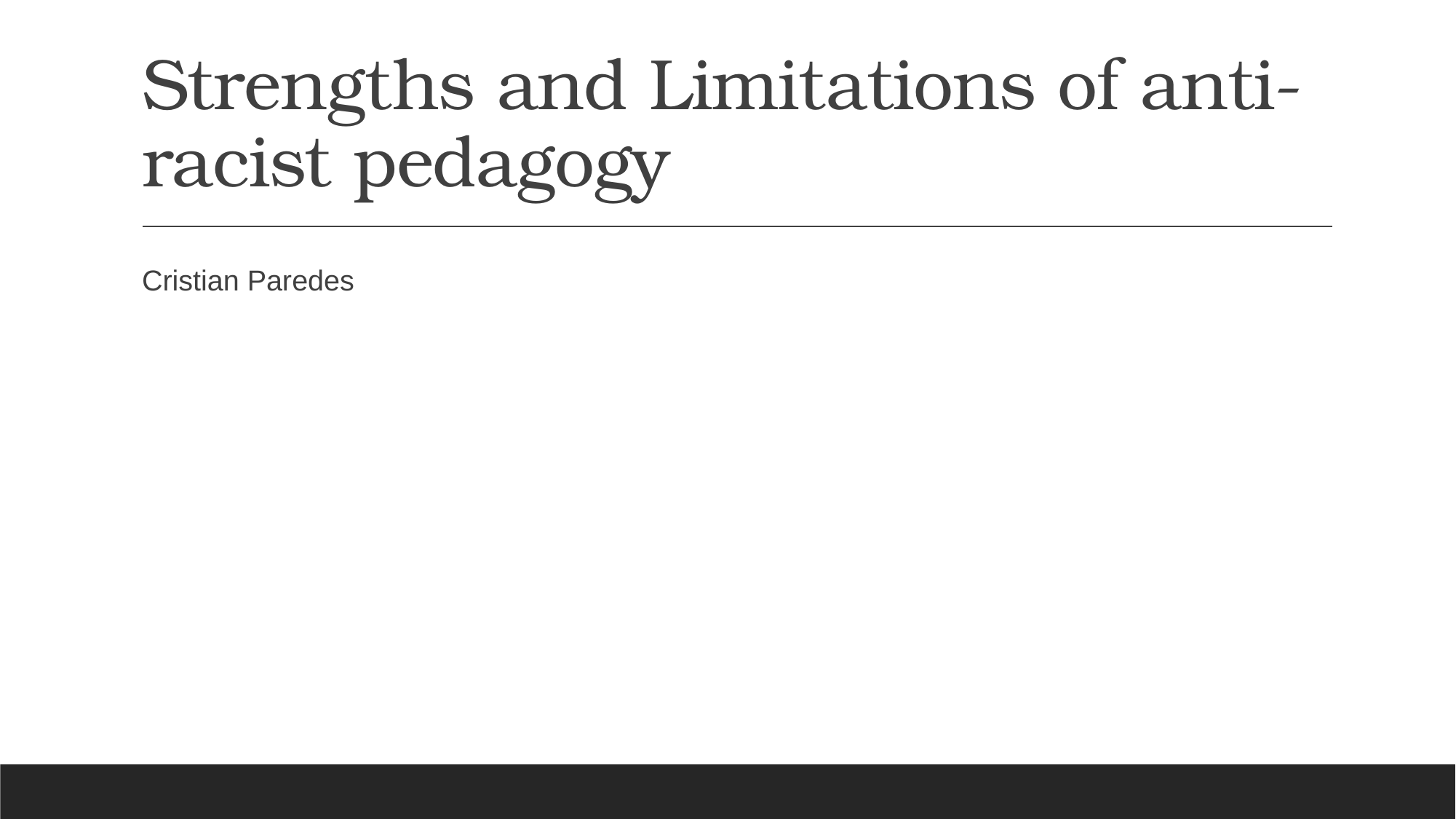

# Strengths and Limitations of anti-racist pedagogy
Cristian Paredes